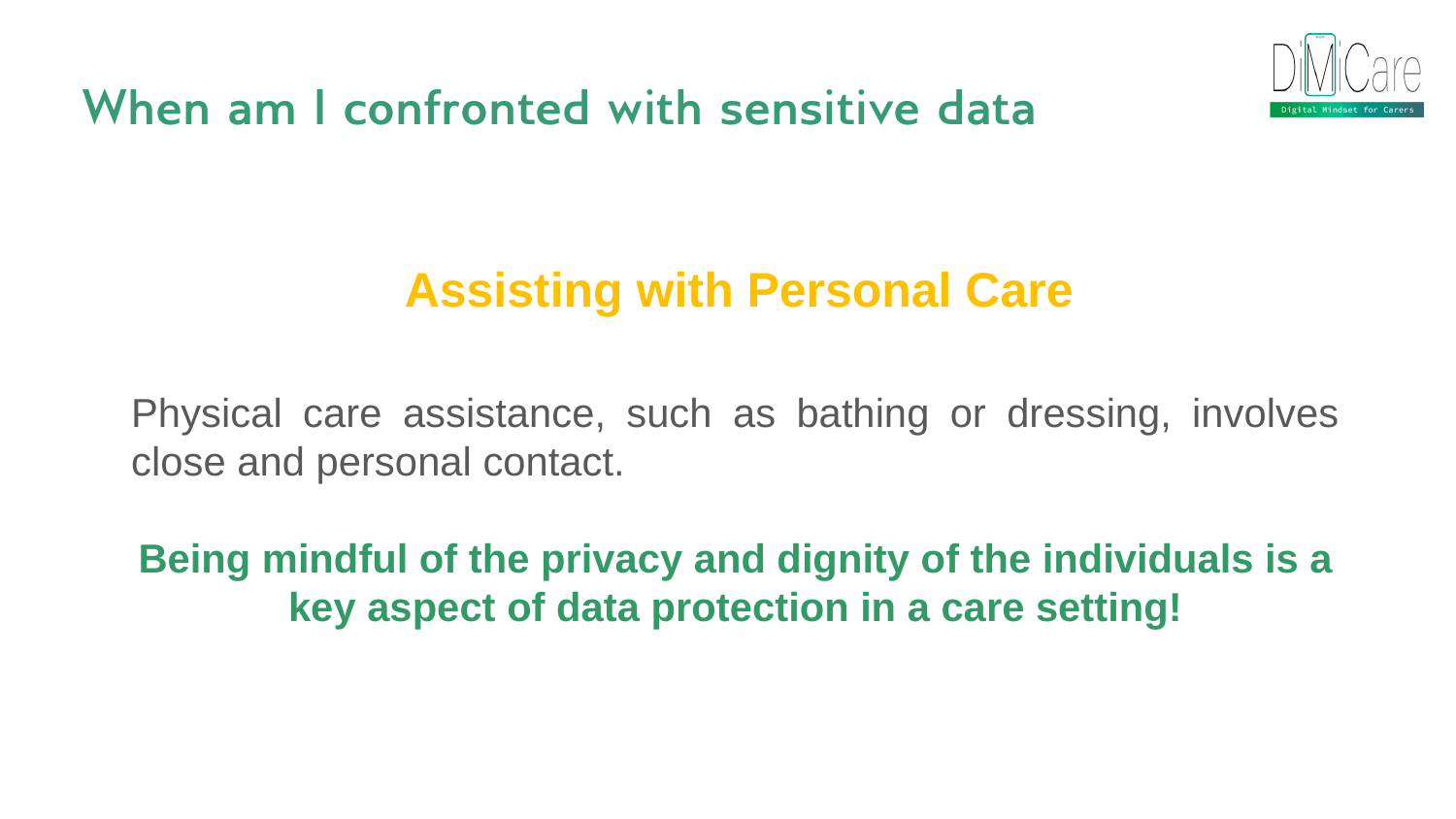

When am I confronted with sensitive data
Assisting with Personal Care
Physical care assistance, such as bathing or dressing, involves close and personal contact.

Being mindful of the privacy and dignity of the individuals is a key aspect of data protection in a care setting!